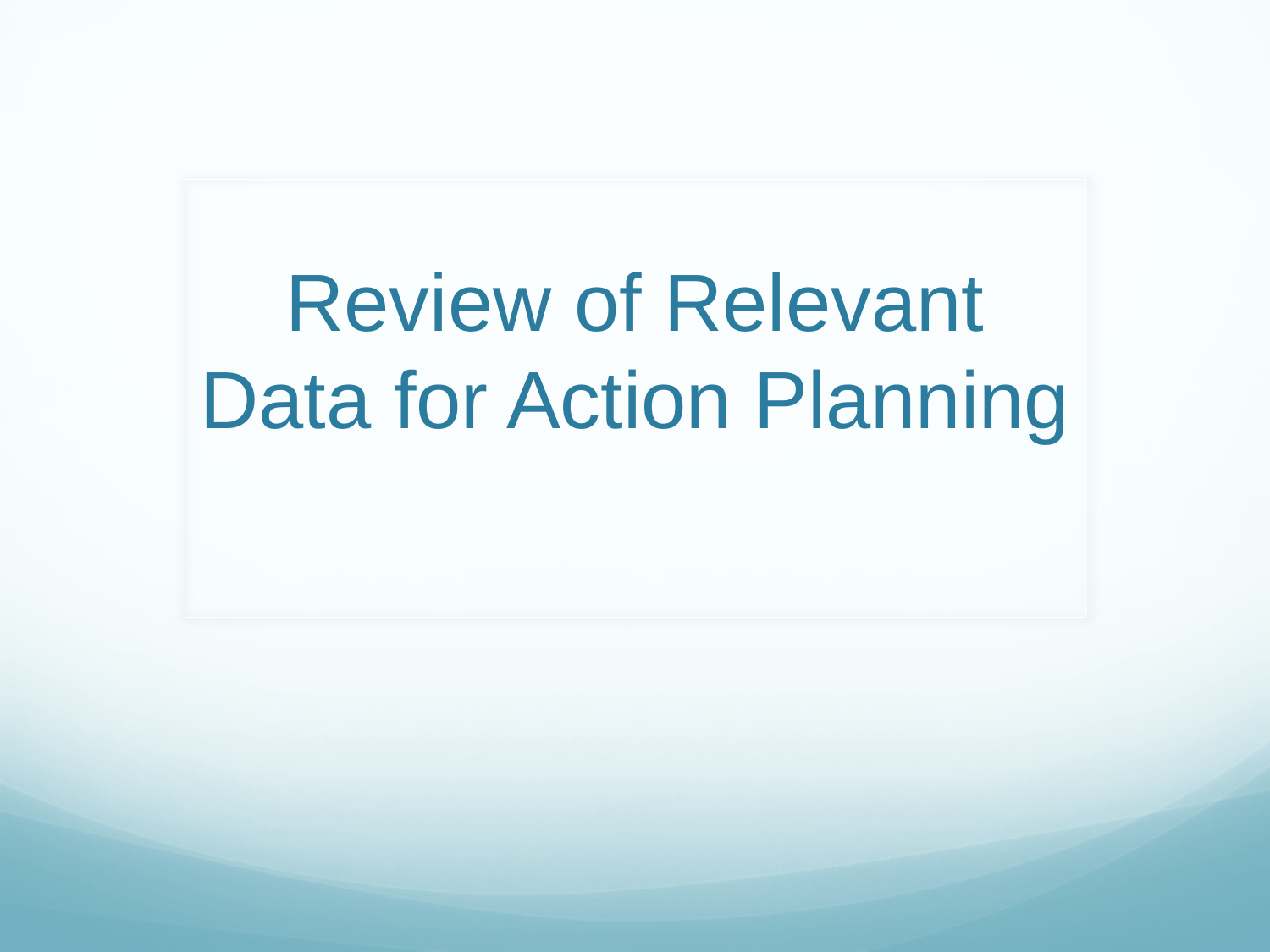

# Review of Relevant Data for Action Planning